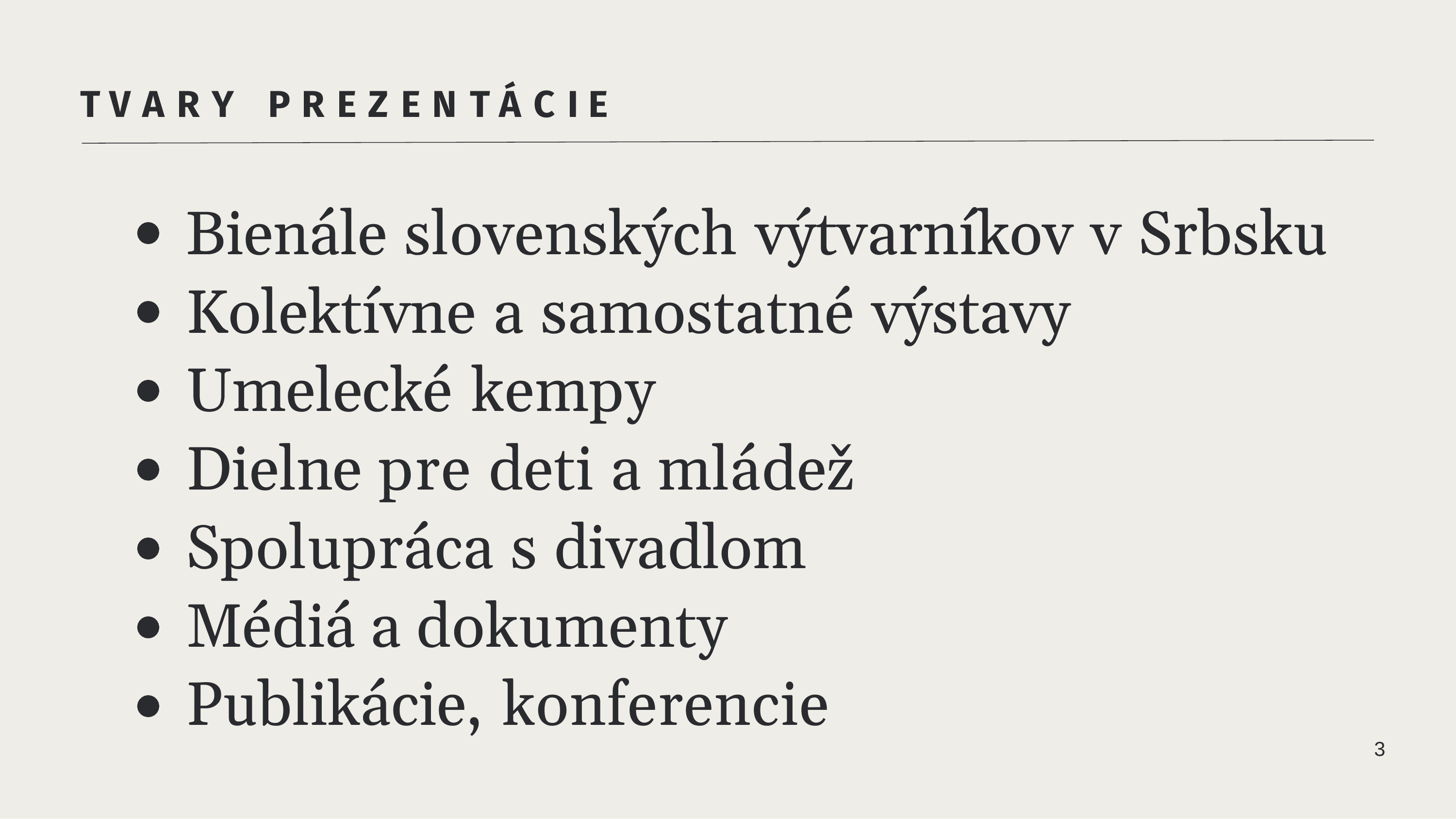

# T V A R Y	P R E Z E N T Á C I E

Bienále slovenských výtvarníkov v Srbsku Kolektívne a samostatné výstavy Umelecké kempy
Dielne pre deti a mládež Spolupráca s divadlom Médiá a dokumenty Publikácie, konferencie

3